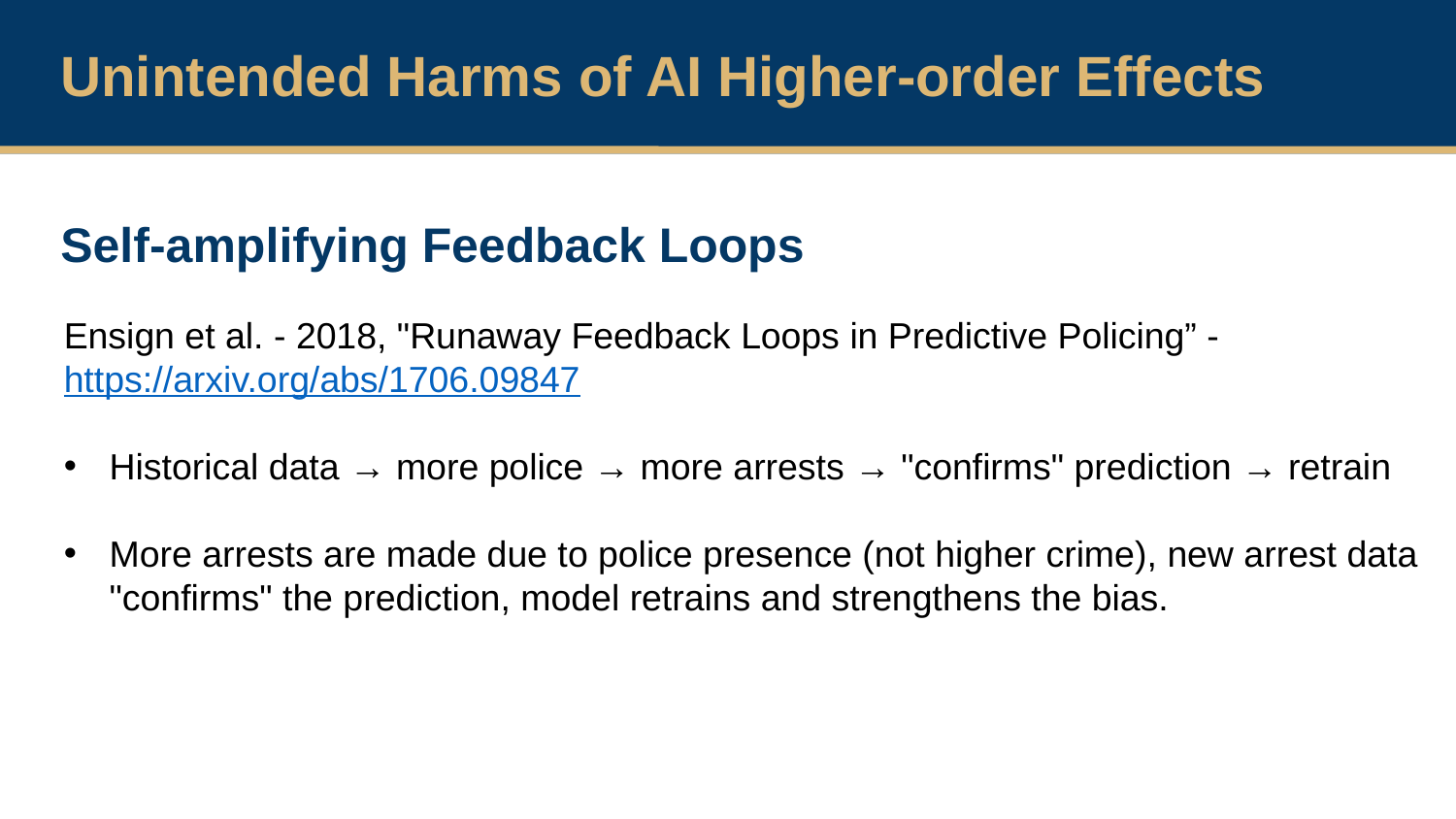

Unintended Harms of AI Higher-order Effects

Self-amplifying Feedback Loops
Ensign et al. - 2018, "Runaway Feedback Loops in Predictive Policing” - https://arxiv.org/abs/1706.09847

Historical data → more police → more arrests → "confirms" prediction → retrain

More arrests are made due to police presence (not higher crime), new arrest data "confirms" the prediction, model retrains and strengthens the bias.